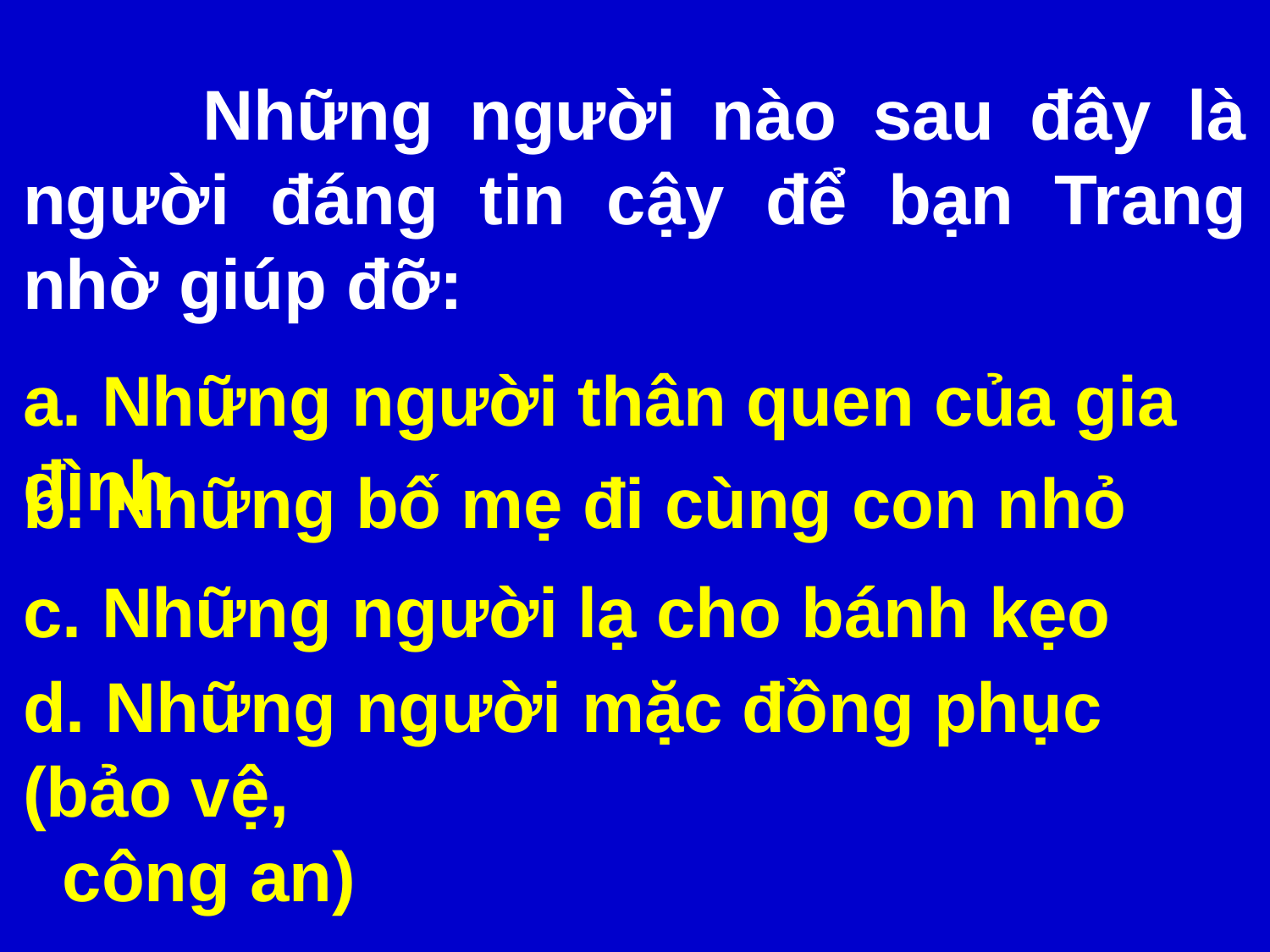

Những người nào sau đây là người đáng tin cậy để bạn Trang nhờ giúp đỡ:
a. Những người thân quen của gia đình
b. Những bố mẹ đi cùng con nhỏ
c. Những người lạ cho bánh kẹo
d. Những người mặc đồng phục (bảo vệ,
  công an)